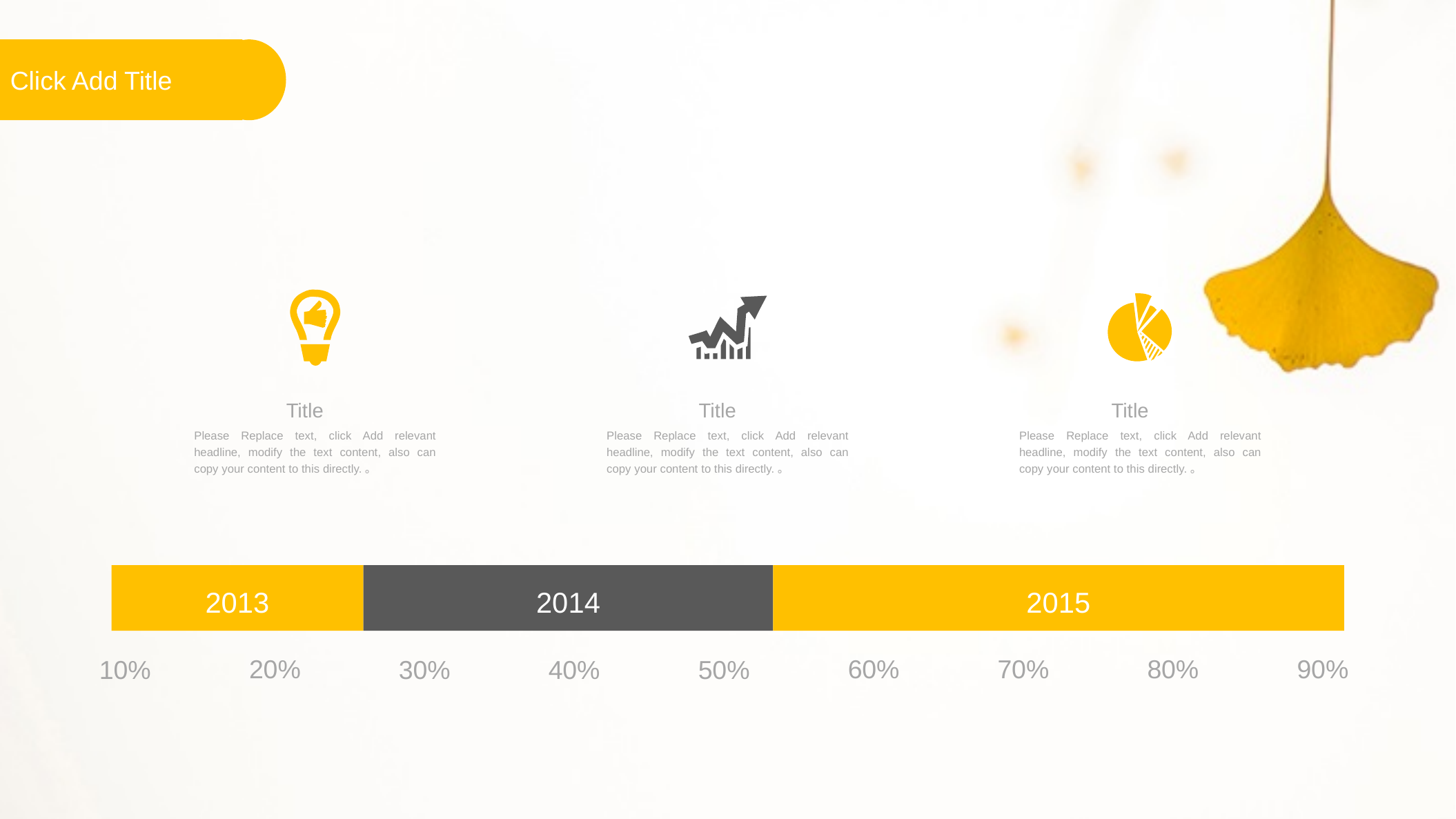

Click Add Title

Title
Please Replace text, click Add relevant headline, modify the text content, also can copy your content to this directly.。
Title
Please Replace text, click Add relevant headline, modify the text content, also can copy your content to this directly.。
Title
Please Replace text, click Add relevant headline, modify the text content, also can copy your content to this directly.。
2013
2014
2015
20%
60%
70%
80%
90%
40%
10%
30%
50%